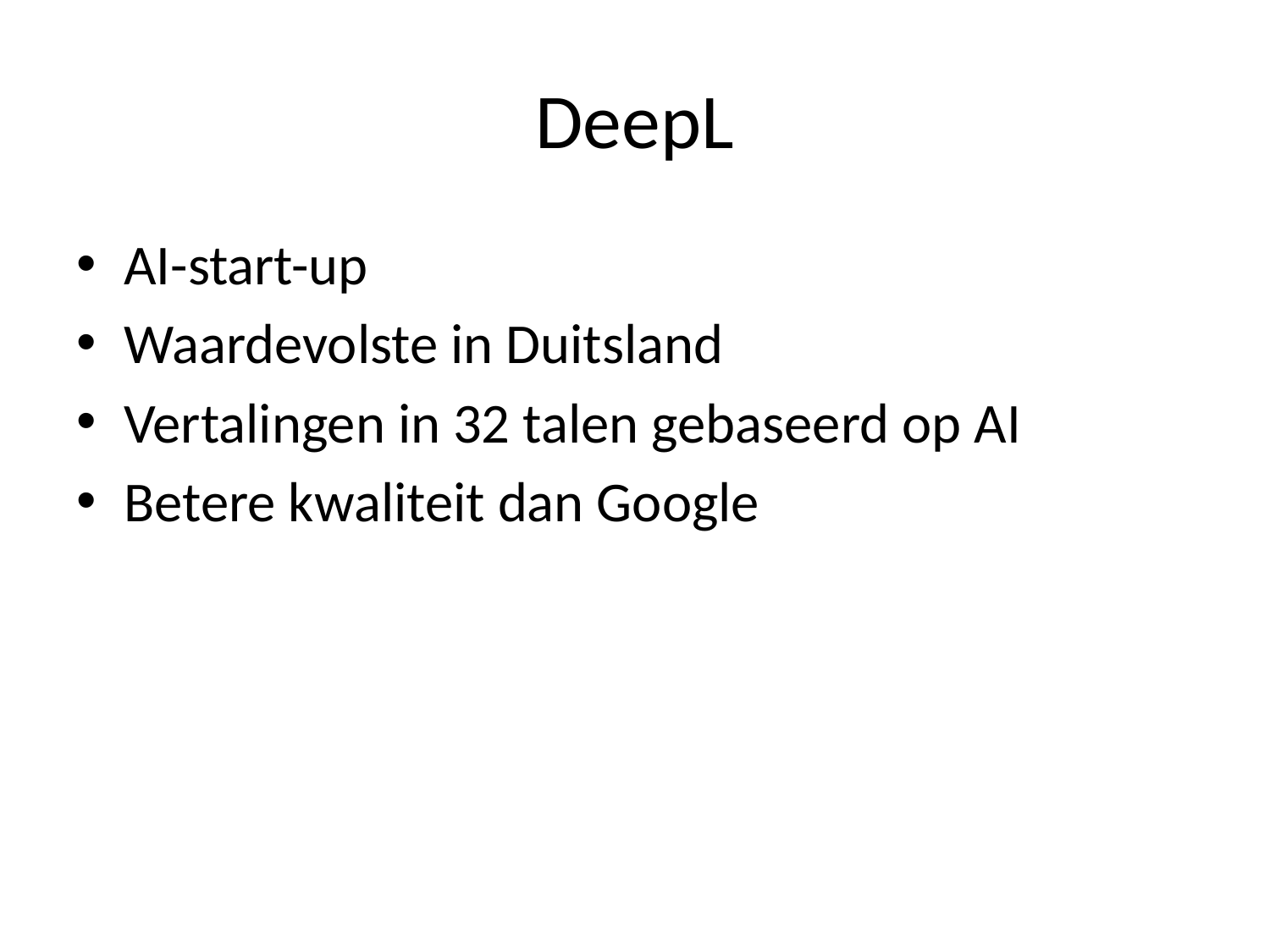

# DeepL
AI-start-up
Waardevolste in Duitsland
Vertalingen in 32 talen gebaseerd op AI
Betere kwaliteit dan Google